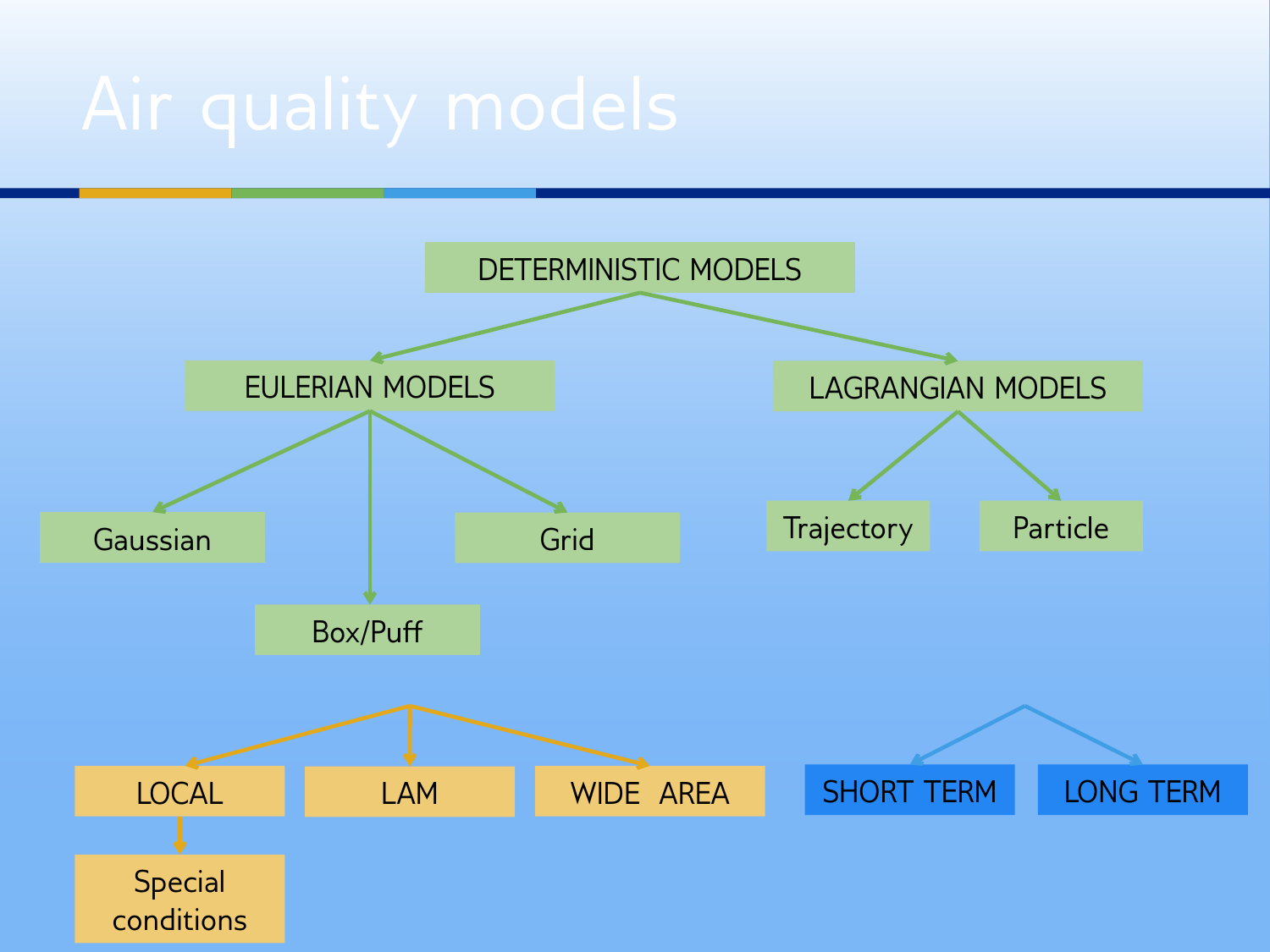

# Air quality models
DETERMINISTIC MODELS
EULERIAN MODELS
LAGRANGIAN MODELS
Trajectory
Particle
Gaussian
Grid
Box/Puff
SHORT TERM
LONG TERM
LOCAL
WIDE  AREA
LAM
Special conditions